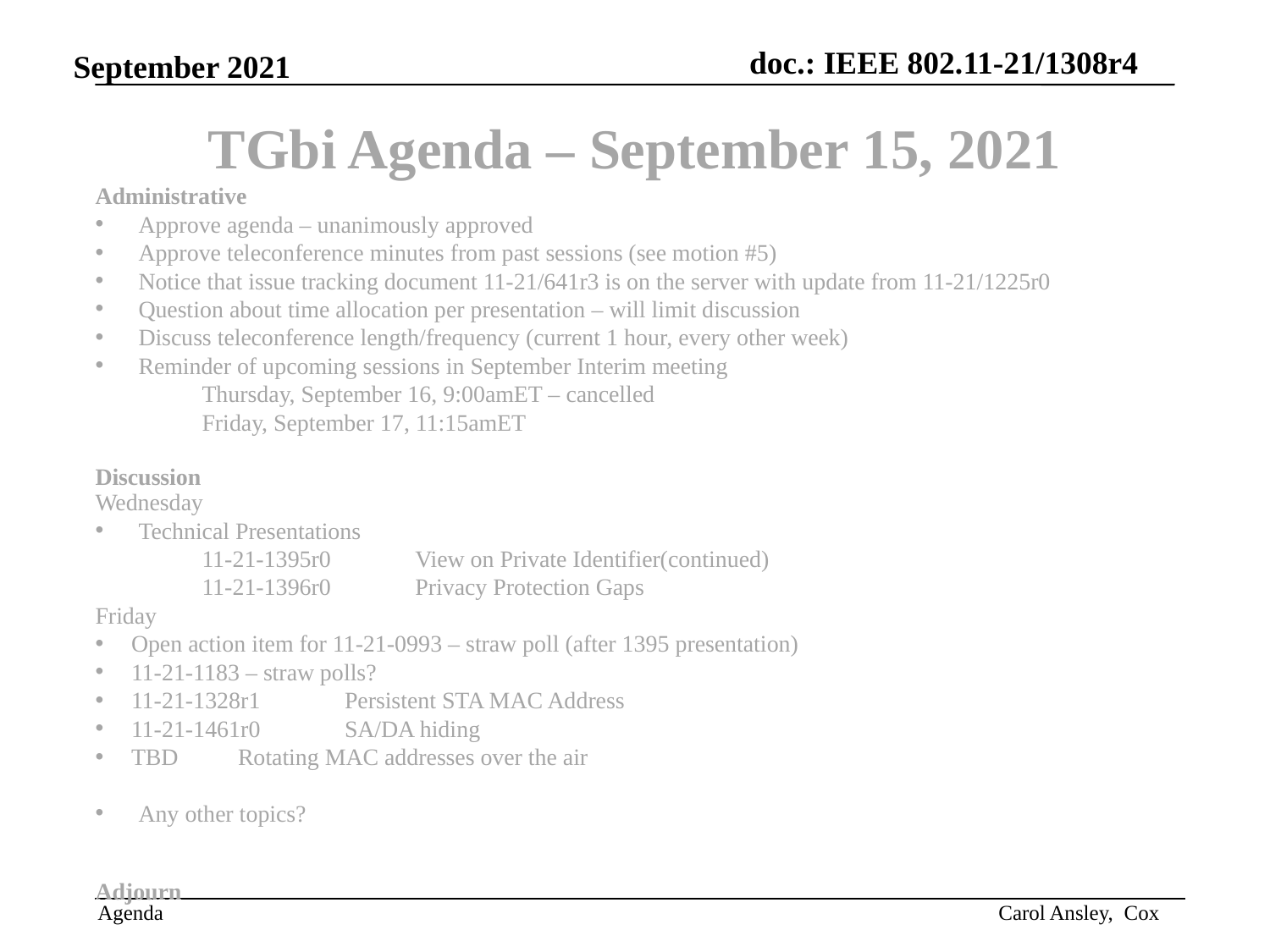

# TGbi Agenda – September 15, 2021
Administrative
Approve agenda – unanimously approved
Approve teleconference minutes from past sessions (see motion #5)
Notice that issue tracking document 11-21/641r3 is on the server with update from 11-21/1225r0
Question about time allocation per presentation – will limit discussion
Discuss teleconference length/frequency (current 1 hour, every other week)
Reminder of upcoming sessions in September Interim meeting
                  Thursday, September 16, 9:00amET – cancelled
                  Friday, September 17, 11:15amET

Discussion
Wednesday
Technical Presentations
                  11-21-1395r0 	View on Private Identifier(continued)
                  11-21-1396r0 	Privacy Protection Gaps
Friday
Open action item for 11-21-0993 – straw poll (after 1395 presentation)
11-21-1183 – straw polls?
11-21-1328r1            	Persistent STA MAC Address
11-21-1461r0              	SA/DA hiding
TBD			Rotating MAC addresses over the air

Any other topics?

Adjourn